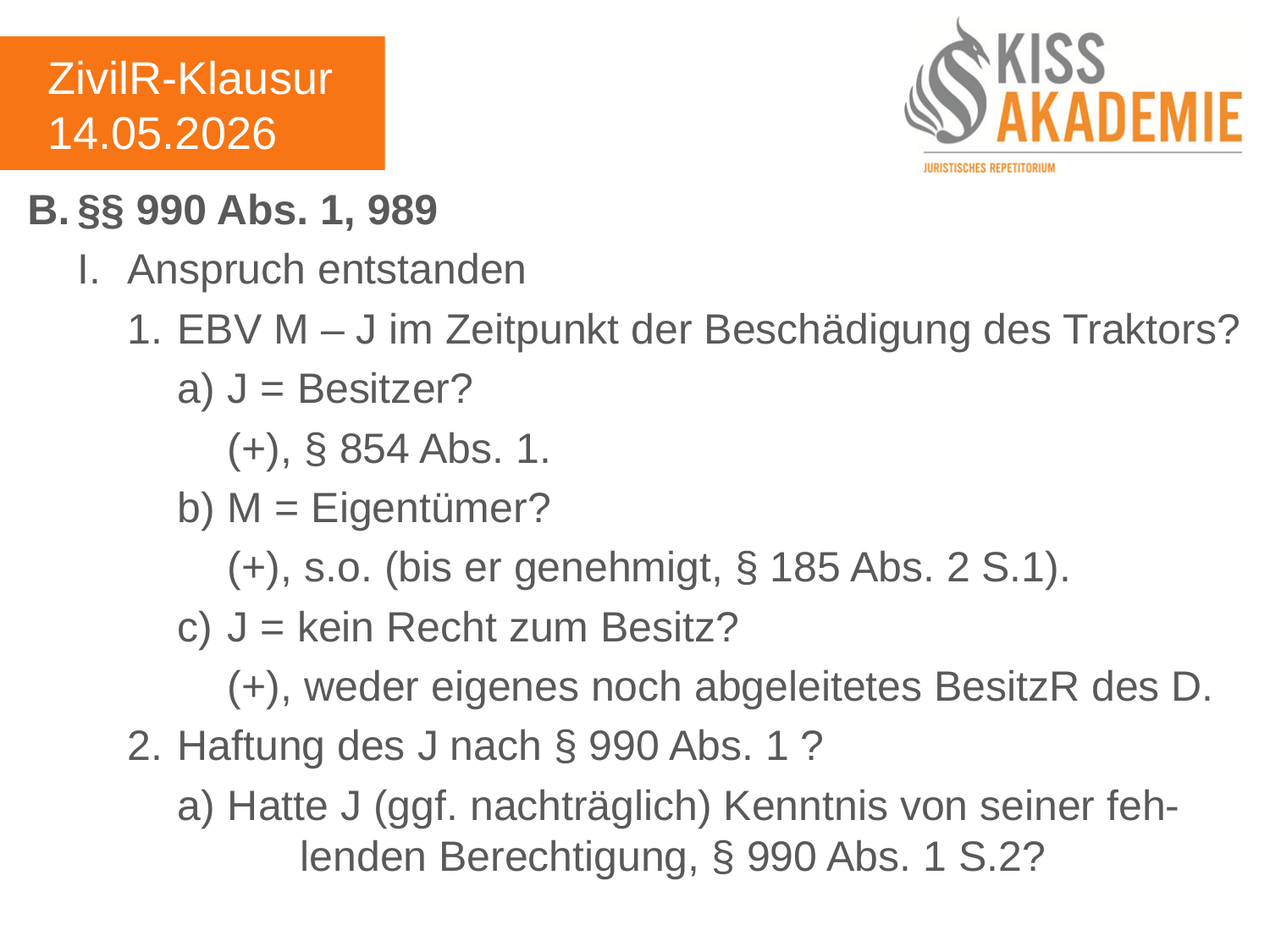

ZivilR-Klausur
14.05.2026
B.	§§ 990 Abs. 1, 989
	I.	Anspruch entstanden
		1.	EBV M – J im Zeitpunkt der Beschädigung des Traktors?
			a)	J = Besitzer?
				(+), § 854 Abs. 1.
			b)	M = Eigentümer?
				(+), s.o. (bis er genehmigt, § 185 Abs. 2 S.1).
			c)	J = kein Recht zum Besitz?
				(+), weder eigenes noch abgeleitetes BesitzR des D.
		2.	Haftung des J nach § 990 Abs. 1 ?
			a)	Hatte J (ggf. nachträglich) Kenntnis von seiner feh-					lenden Berechtigung, § 990 Abs. 1 S.2?